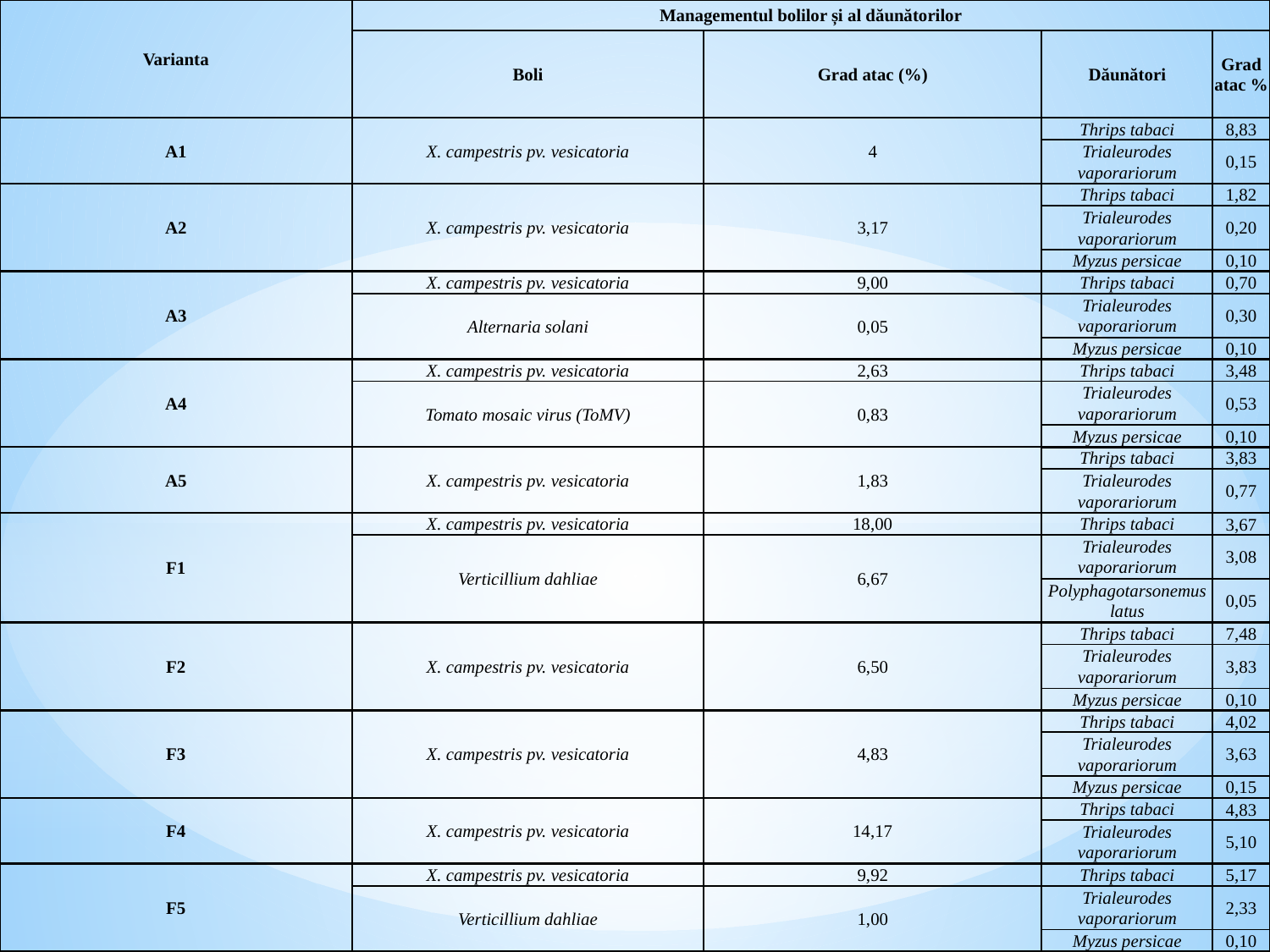

| Varianta | Managementul bolilor și al dăunătorilor |  |  |  |
| --- | --- | --- | --- | --- |
|  | Boli | Grad atac (%) | Dăunători | Grad atac % |
| A1 | X. campestris pv. vesicatoria | 4 | Thrips tabaci | 8,83 |
|  |  |  | Trialeurodes vaporariorum | 0,15 |
| A2 | X. campestris pv. vesicatoria | 3,17 | Thrips tabaci | 1,82 |
|  |  |  | Trialeurodes vaporariorum | 0,20 |
|  |  |  | Myzus persicae | 0,10 |
| A3 | X. campestris pv. vesicatoria | 9,00 | Thrips tabaci | 0,70 |
|  | Alternaria solani | 0,05 | Trialeurodes vaporariorum | 0,30 |
|  |  |  | Myzus persicae | 0,10 |
| A4 | X. campestris pv. vesicatoria | 2,63 | Thrips tabaci | 3,48 |
|  | Tomato mosaic virus (ToMV) | 0,83 | Trialeurodes vaporariorum | 0,53 |
|  |  |  | Myzus persicae | 0,10 |
| A5 | X. campestris pv. vesicatoria | 1,83 | Thrips tabaci | 3,83 |
|  |  |  | Trialeurodes vaporariorum | 0,77 |
| F1 | X. campestris pv. vesicatoria | 18,00 | Thrips tabaci | 3,67 |
|  | Verticillium dahliae | 6,67 | Trialeurodes vaporariorum | 3,08 |
|  |  |  | Polyphagotarsonemus latus | 0,05 |
| F2 | X. campestris pv. vesicatoria | 6,50 | Thrips tabaci | 7,48 |
|  |  |  | Trialeurodes vaporariorum | 3,83 |
|  |  |  | Myzus persicae | 0,10 |
| F3 | X. campestris pv. vesicatoria | 4,83 | Thrips tabaci | 4,02 |
|  |  |  | Trialeurodes vaporariorum | 3,63 |
|  |  |  | Myzus persicae | 0,15 |
| F4 | X. campestris pv. vesicatoria | 14,17 | Thrips tabaci | 4,83 |
|  |  |  | Trialeurodes vaporariorum | 5,10 |
| F5 | X. campestris pv. vesicatoria | 9,92 | Thrips tabaci | 5,17 |
|  | Verticillium dahliae | 1,00 | Trialeurodes vaporariorum | 2,33 |
|  |  |  | Myzus persicae | 0,10 |